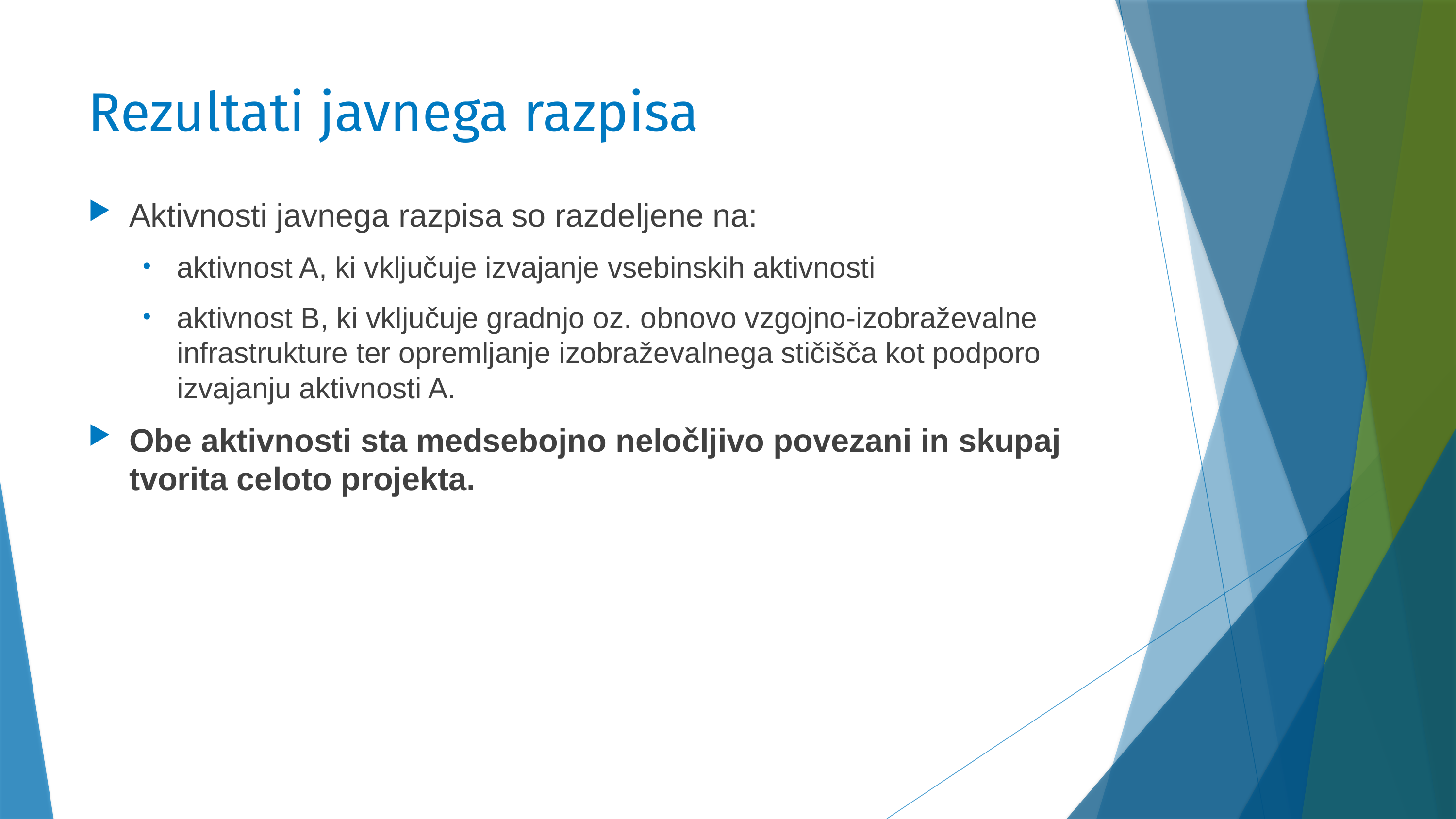

# Rezultati javnega razpisa
Aktivnosti javnega razpisa so razdeljene na:
aktivnost A, ki vključuje izvajanje vsebinskih aktivnosti
aktivnost B, ki vključuje gradnjo oz. obnovo vzgojno-izobraževalne infrastrukture ter opremljanje izobraževalnega stičišča kot podporo izvajanju aktivnosti A.
Obe aktivnosti sta medsebojno neločljivo povezani in skupaj tvorita celoto projekta.